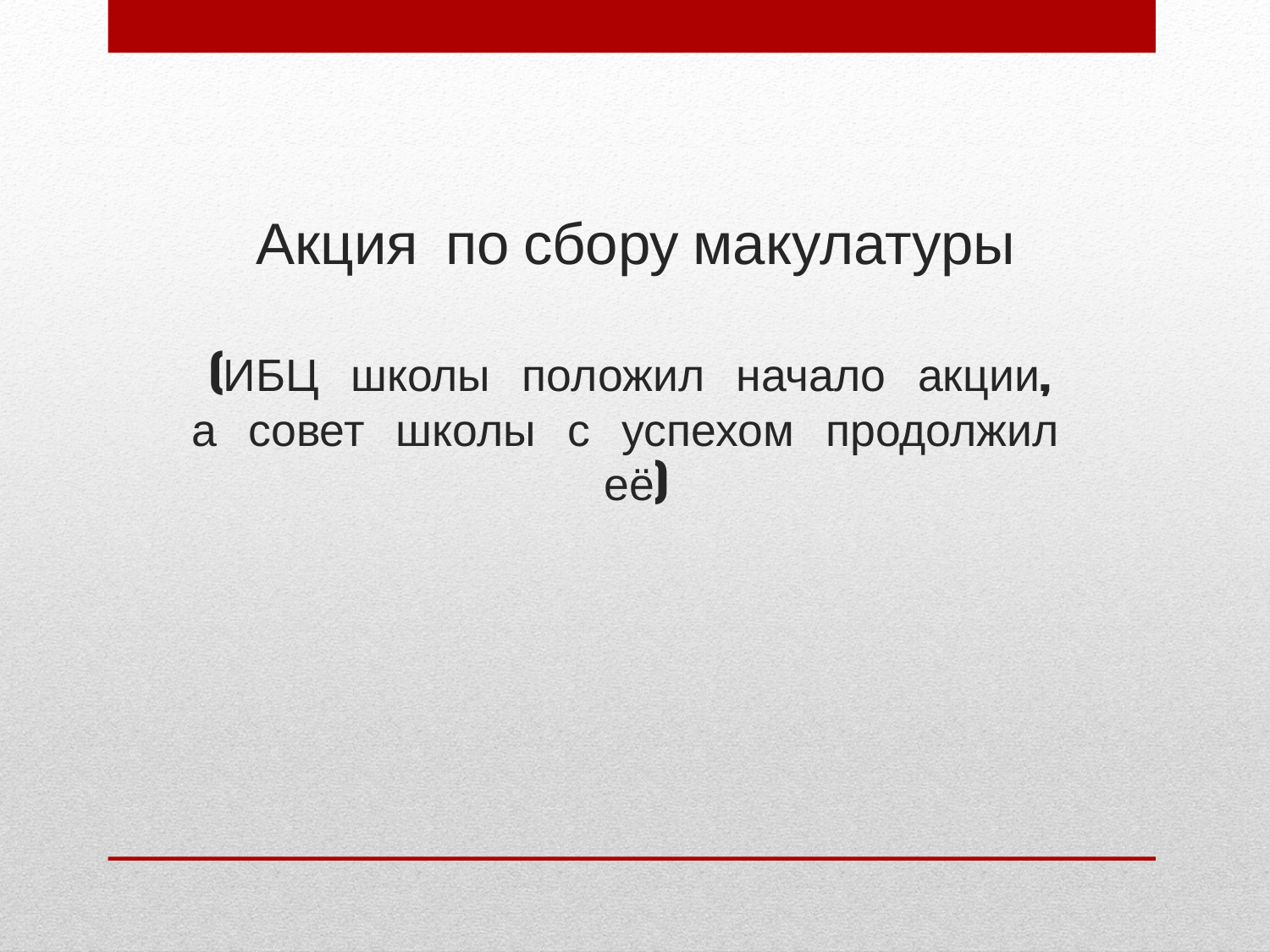

# Акция  по сбору макулатуры (ИБЦ   школы   положил   начало   акции, а   совет   школы   с   успехом   продолжил   её)